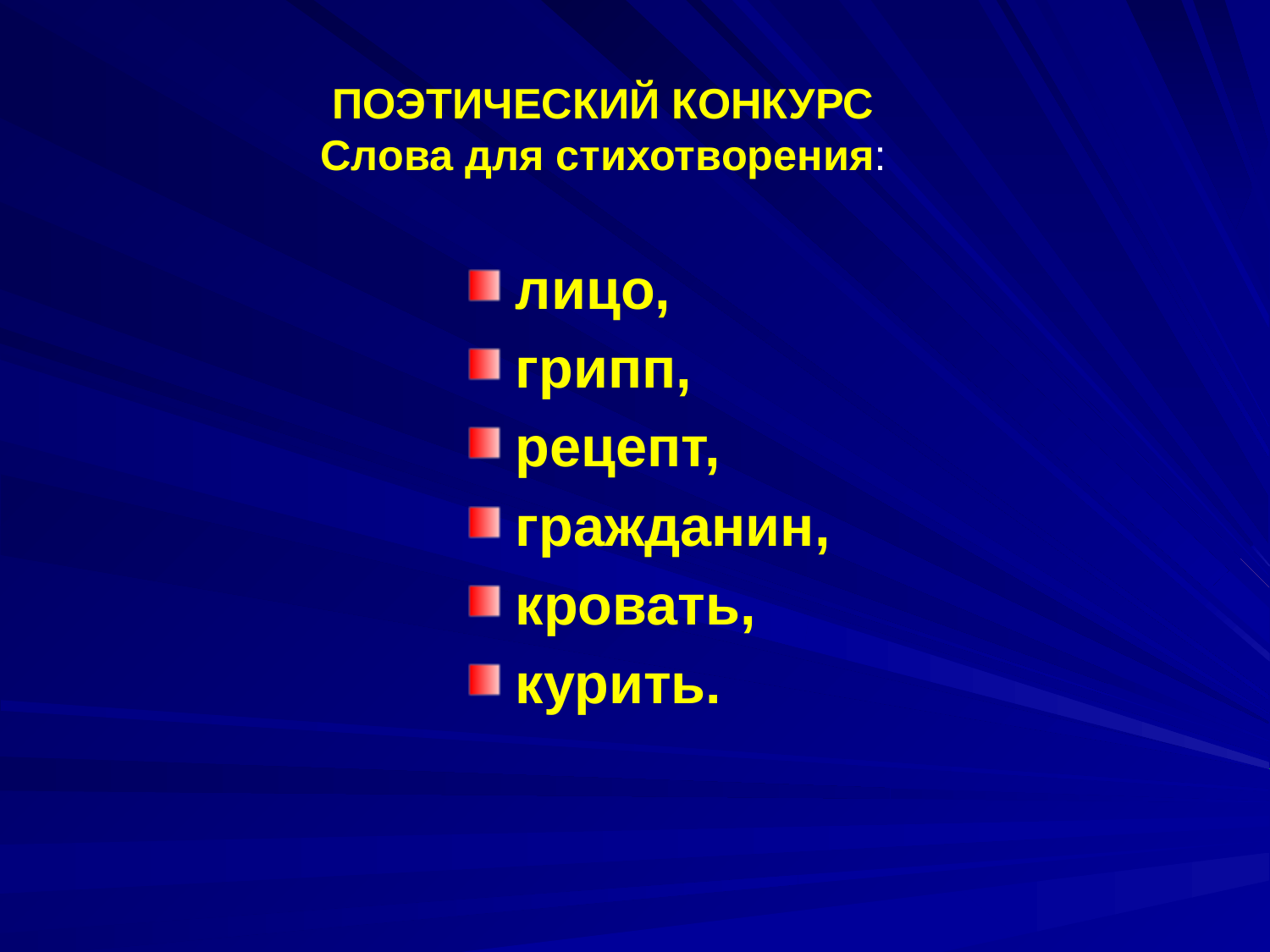

# ПОЭТИЧЕСКИЙ КОНКУРС Слова для стихотворения:
лицо,
грипп,
рецепт,
гражданин,
кровать,
курить.